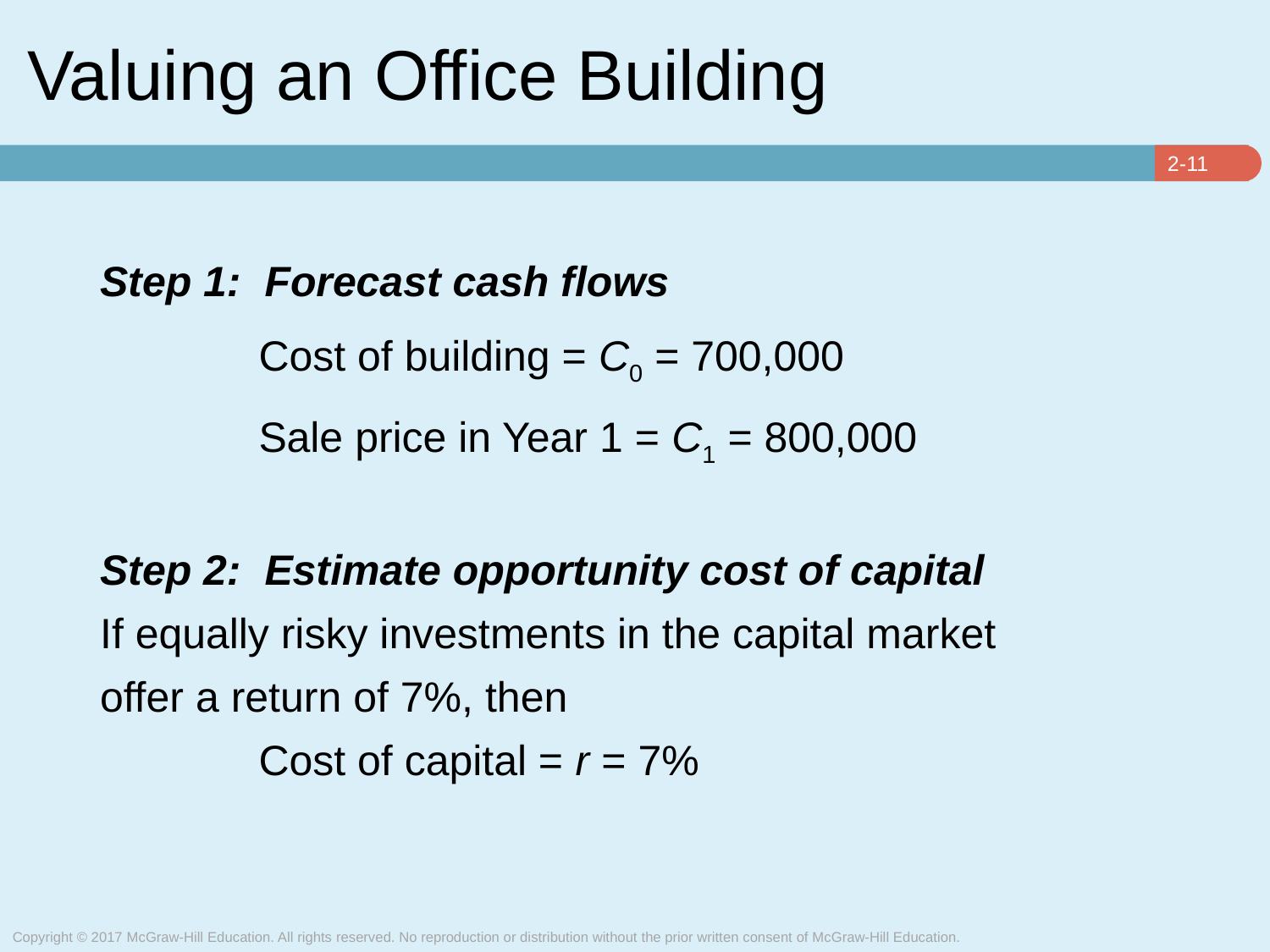

# Valuing an Office Building
Step 1:  Forecast cash flows
		Cost of building = C0 = 700,000
		Sale price in Year 1 = C1 = 800,000

Step 2:  Estimate opportunity cost of capital
If equally risky investments in the capital market
offer a return of 7%, then
		Cost of capital = r = 7%